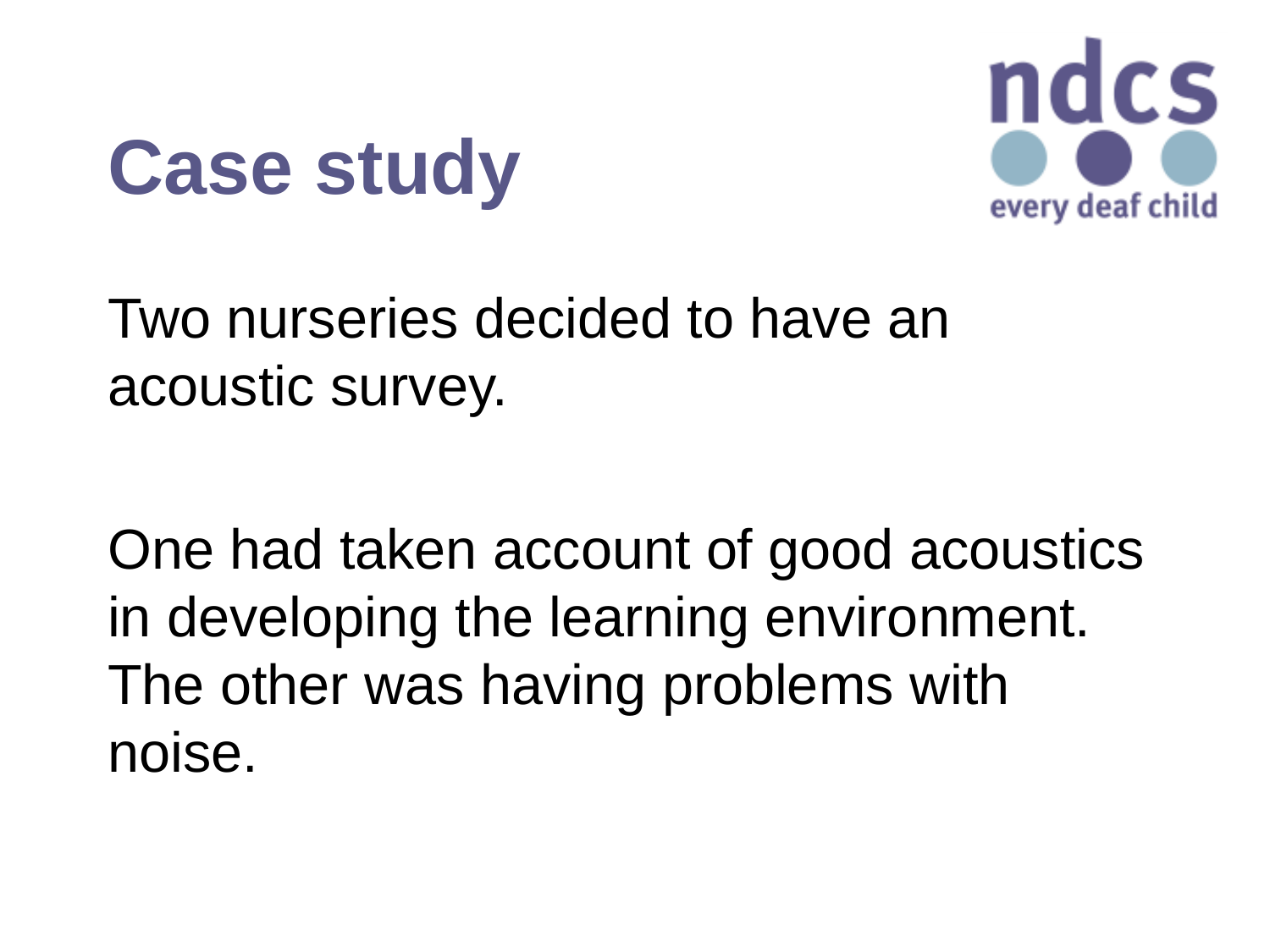

# Case study
Two nurseries decided to have an acoustic survey.

One had taken account of good acoustics in developing the learning environment. The other was having problems with noise.